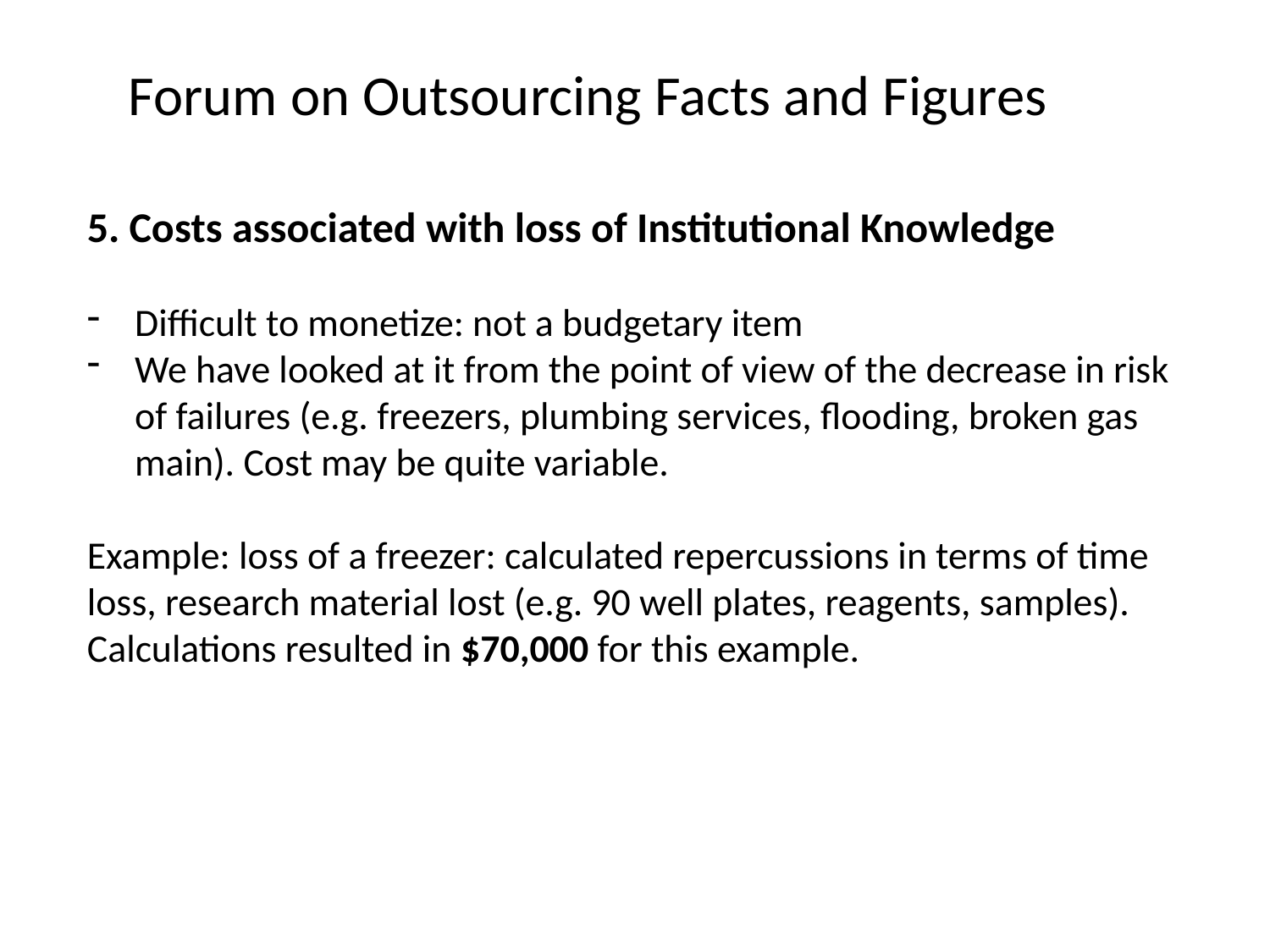

Forum on Outsourcing Facts and Figures
5. Costs associated with loss of Institutional Knowledge

Difficult to monetize: not a budgetary item
We have looked at it from the point of view of the decrease in risk of failures (e.g. freezers, plumbing services, flooding, broken gas main). Cost may be quite variable.

Example: loss of a freezer: calculated repercussions in terms of time loss, research material lost (e.g. 90 well plates, reagents, samples). Calculations resulted in $70,000 for this example.